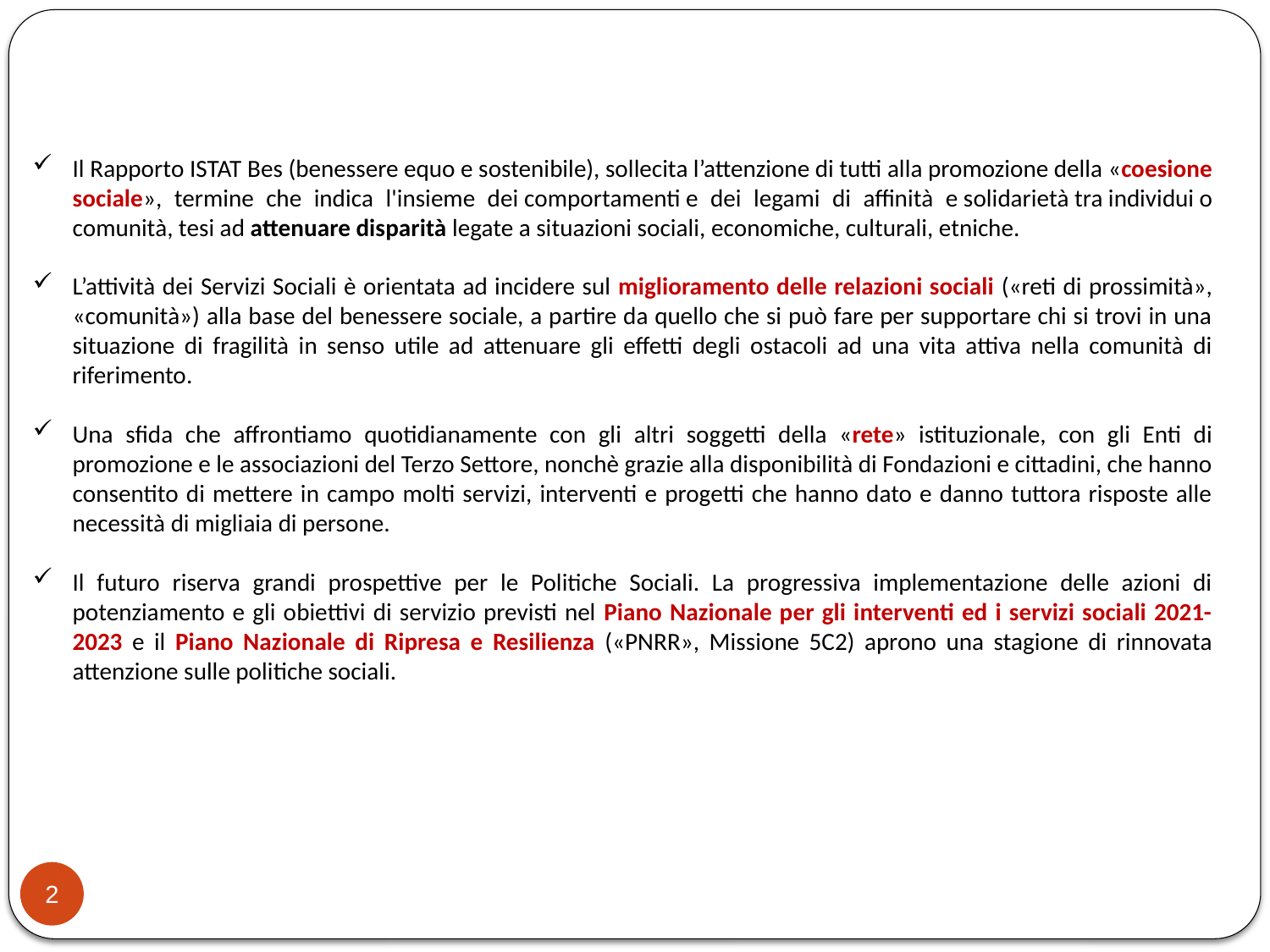

Il Rapporto ISTAT Bes (benessere equo e sostenibile), sollecita l’attenzione di tutti alla promozione della «coesione sociale», termine che indica l'insieme dei comportamenti e dei legami di affinità e solidarietà tra individui o comunità, tesi ad attenuare disparità legate a situazioni sociali, economiche, culturali, etniche.

L’attività dei Servizi Sociali è orientata ad incidere sul miglioramento delle relazioni sociali («reti di prossimità», «comunità») alla base del benessere sociale, a partire da quello che si può fare per supportare chi si trovi in una situazione di fragilità in senso utile ad attenuare gli effetti degli ostacoli ad una vita attiva nella comunità di riferimento.

Una sfida che affrontiamo quotidianamente con gli altri soggetti della «rete» istituzionale, con gli Enti di promozione e le associazioni del Terzo Settore, nonchè grazie alla disponibilità di Fondazioni e cittadini, che hanno consentito di mettere in campo molti servizi, interventi e progetti che hanno dato e danno tuttora risposte alle necessità di migliaia di persone.

Il futuro riserva grandi prospettive per le Politiche Sociali. La progressiva implementazione delle azioni di potenziamento e gli obiettivi di servizio previsti nel Piano Nazionale per gli interventi ed i servizi sociali 2021-2023 e il Piano Nazionale di Ripresa e Resilienza («PNRR», Missione 5C2) aprono una stagione di rinnovata attenzione sulle politiche sociali.

2